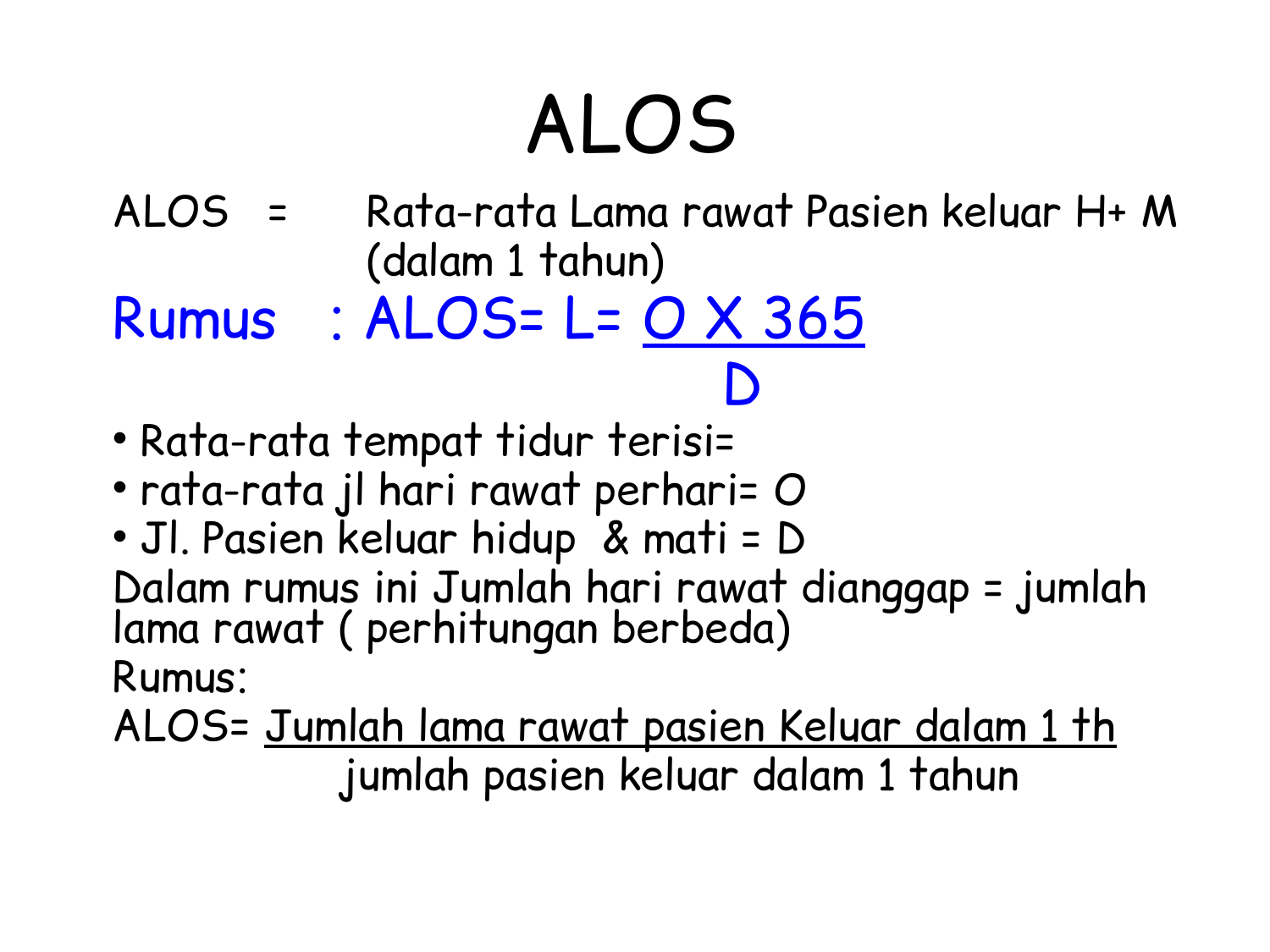

ALOS
ALOS   = 	Rata-rata Lama rawat Pasien keluar H+ M
(dalam 1 tahun)
Rumus   : ALOS= L= O X 365
		                     D
 Rata-rata tempat tidur terisi=
 rata-rata jl hari rawat perhari= O
 Jl. Pasien keluar hidup  & mati = D
Dalam rumus ini Jumlah hari rawat dianggap = jumlah lama rawat ( perhitungan berbeda)
Rumus:
ALOS= Jumlah lama rawat pasien Keluar dalam 1 th
                  jumlah pasien keluar dalam 1 tahun